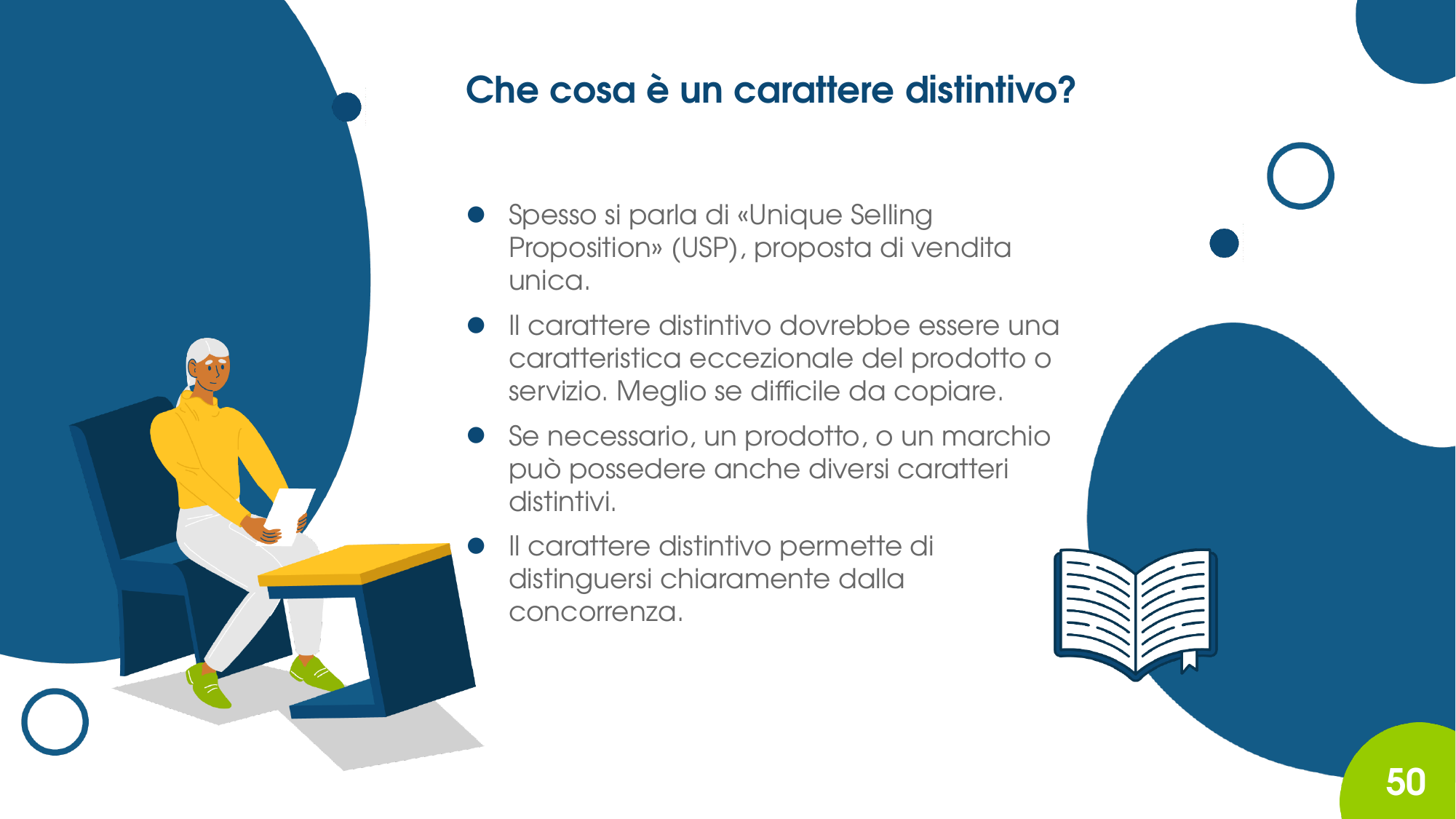

Che cosa è un carattere distintivo?
Spesso si parla di «Unique Selling Proposition» (USP), proposta di vendita unica.
Il carattere distintivo dovrebbe essere una caratteristica eccezionale del prodotto o servizio. Meglio se difficile da copiare.
Se necessario, un prodotto, o un marchio può possedere anche diversi caratteri distintivi.
Il carattere distintivo permette di distinguersi chiaramente dalla concorrenza.
50